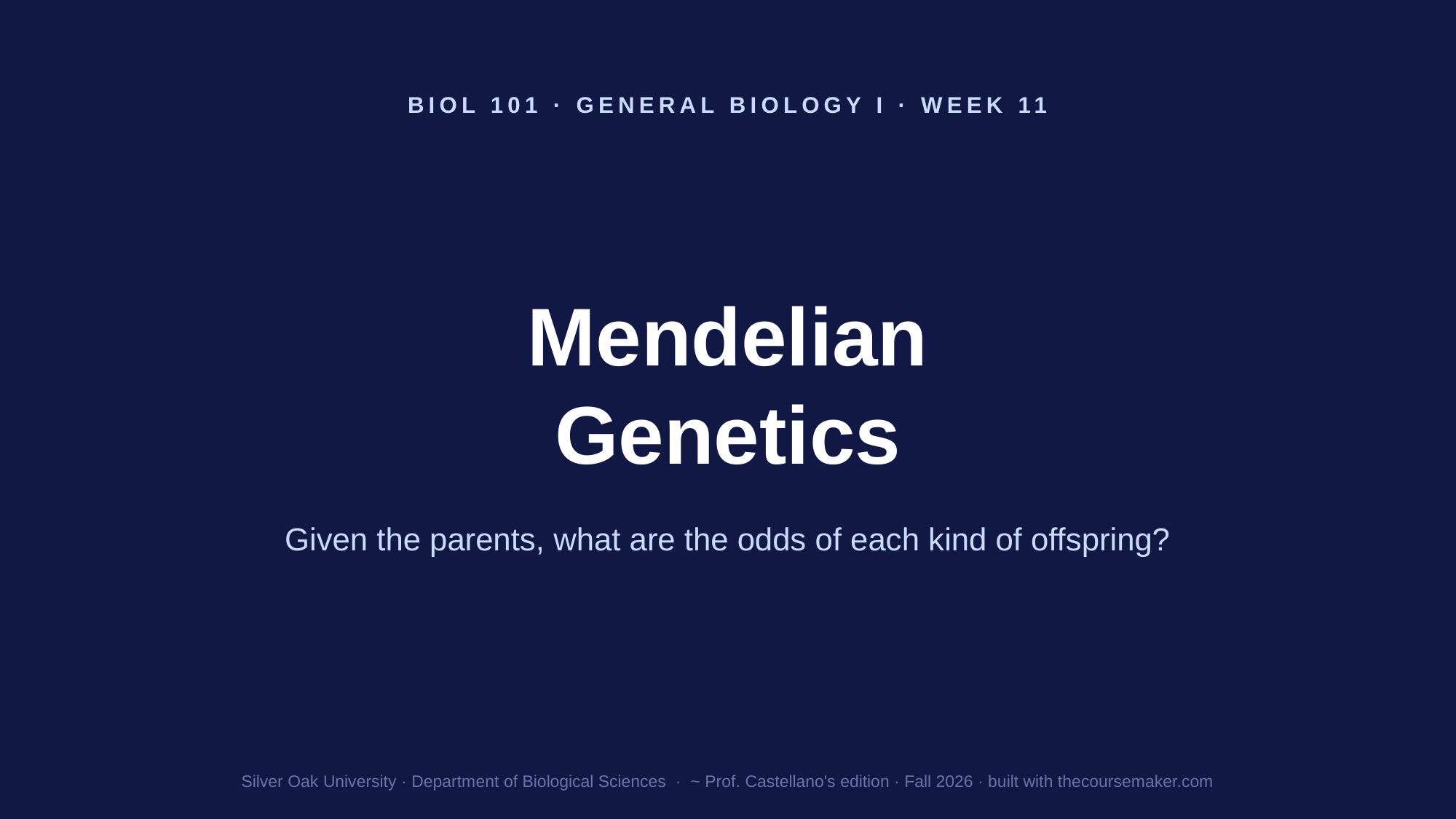

BIOL 101 · GENERAL BIOLOGY I · WEEK 11
Mendelian
Genetics
Given the parents, what are the odds of each kind of offspring?
Silver Oak University · Department of Biological Sciences  ·  ~ Prof. Castellano's edition · Fall 2026 · built with thecoursemaker.com